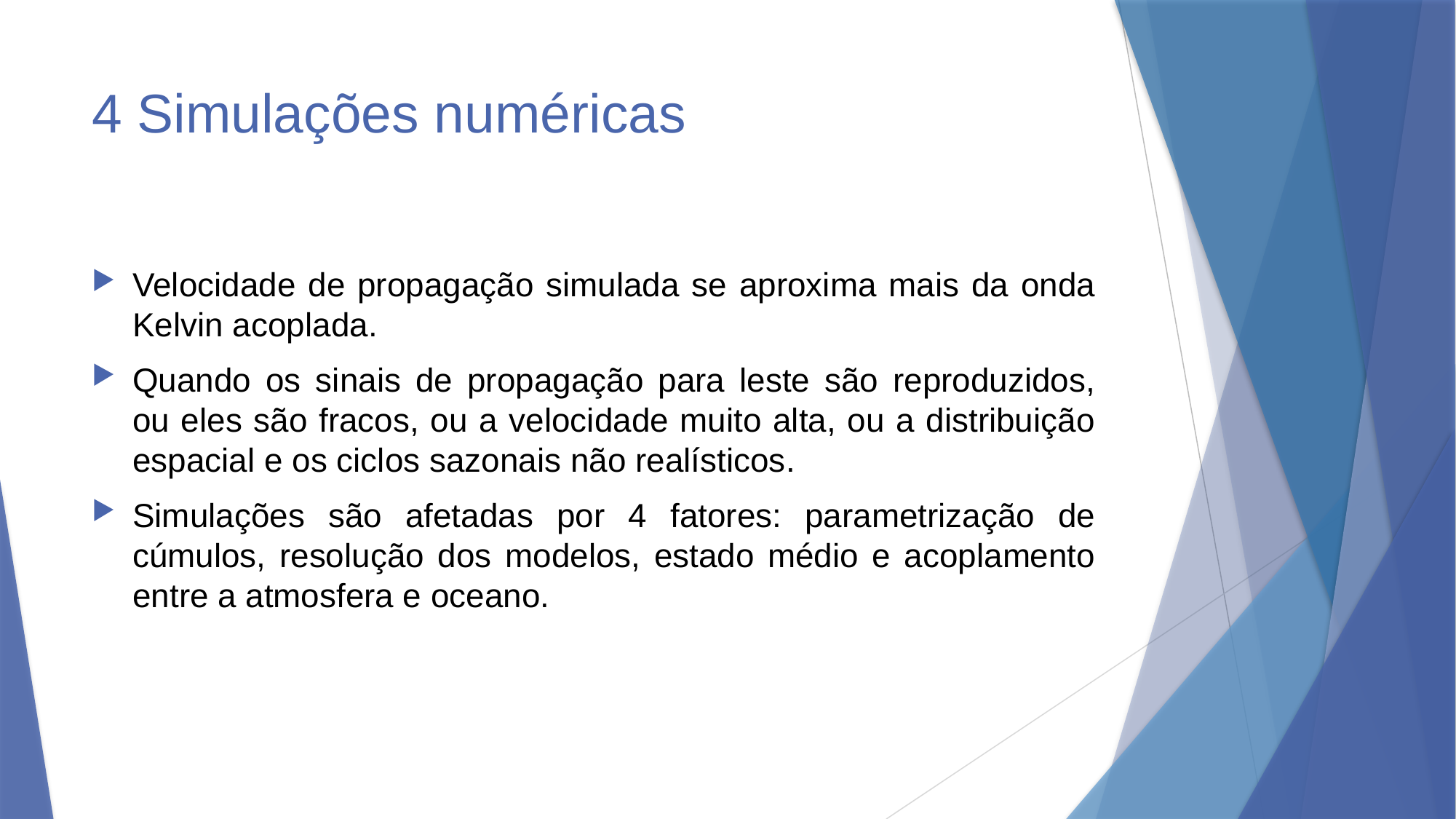

# 4 Simulações numéricas
Velocidade de propagação simulada se aproxima mais da onda Kelvin acoplada.
Quando os sinais de propagação para leste são reproduzidos, ou eles são fracos, ou a velocidade muito alta, ou a distribuição espacial e os ciclos sazonais não realísticos.
Simulações são afetadas por 4 fatores: parametrização de cúmulos, resolução dos modelos, estado médio e acoplamento entre a atmosfera e oceano.